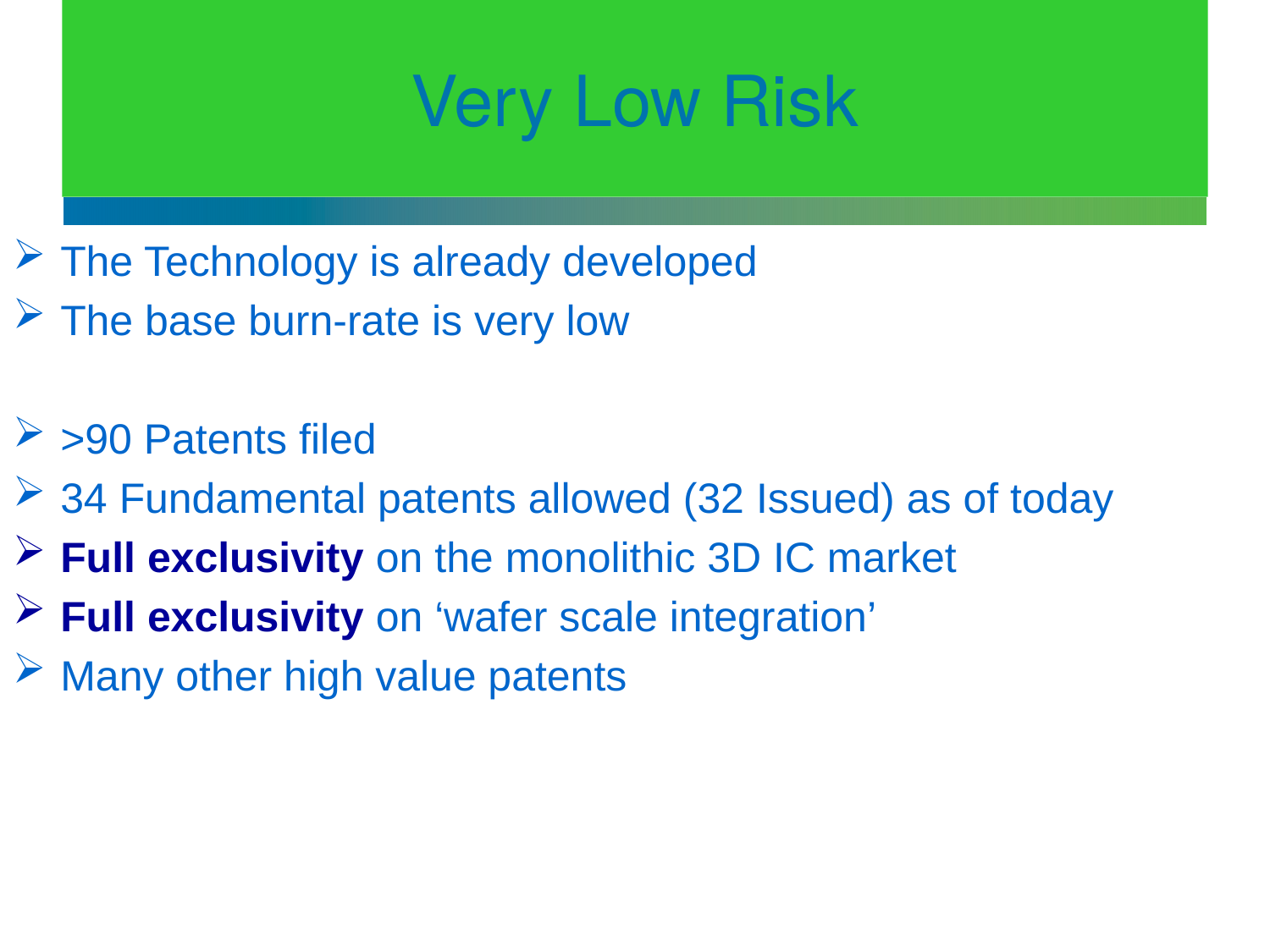

# Very Low Risk
The Technology is already developed
The base burn-rate is very low

>90 Patents filed
34 Fundamental patents allowed (32 Issued) as of today
Full exclusivity on the monolithic 3D IC market
Full exclusivity on ‘wafer scale integration’
Many other high value patents